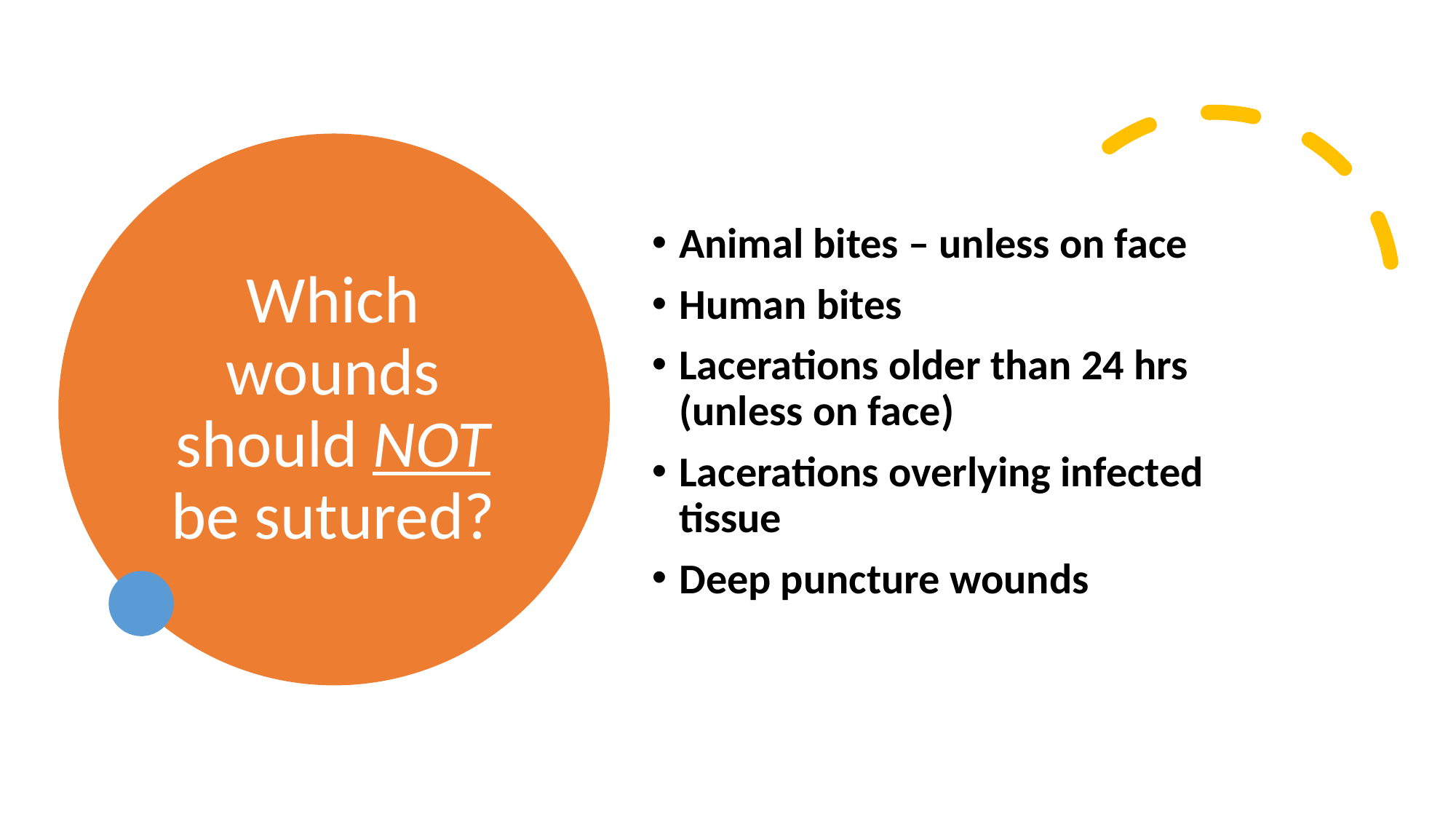

Animal bites – unless on face
Human bites
Lacerations older than 24 hrs (unless on face)
Lacerations overlying infected tissue
Deep puncture wounds

# Which wounds should NOT be sutured?